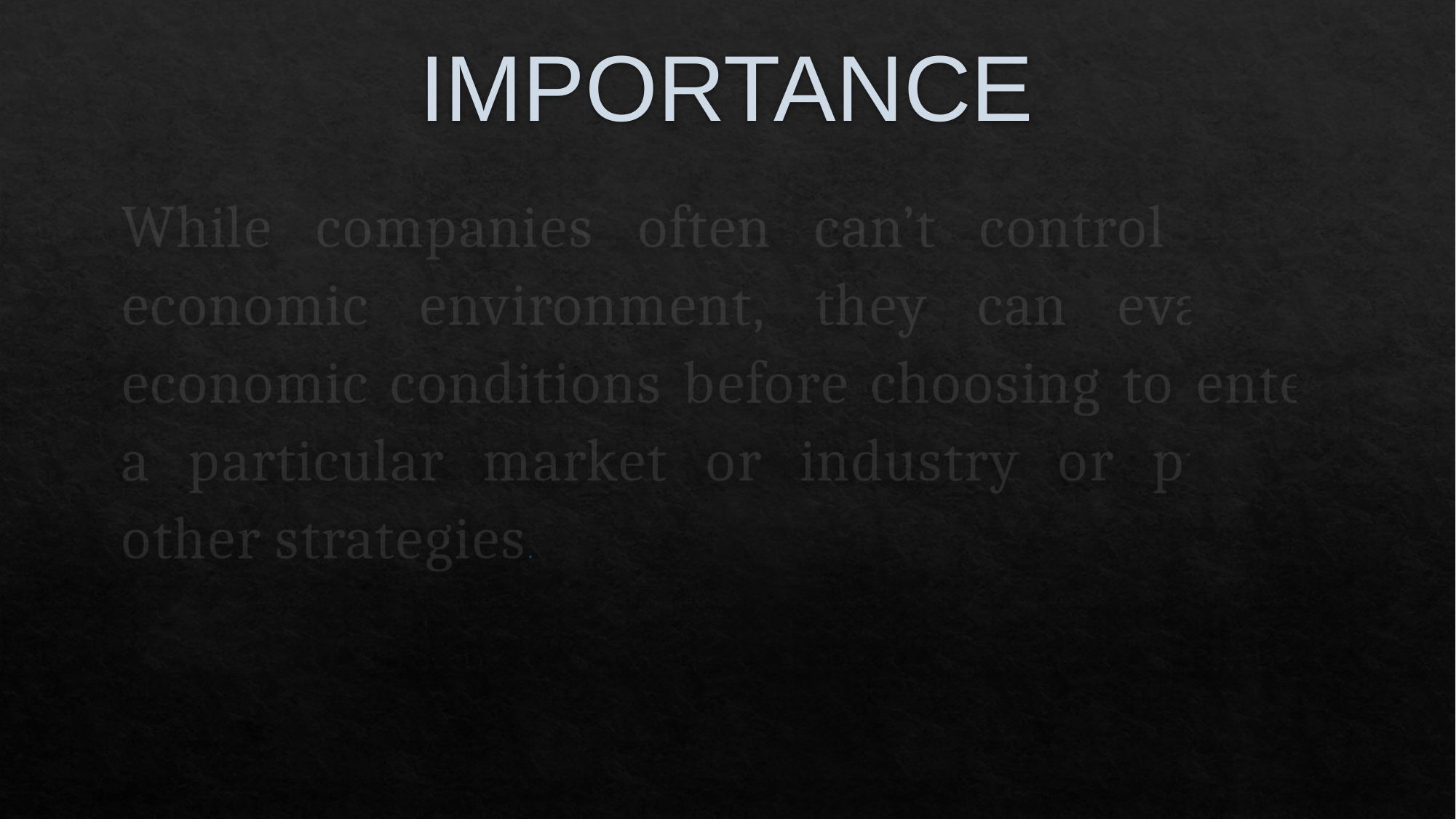

# IMPORTANCE
While companies often can’t control their economic environment, they can evaluate economic conditions before choosing to enter a particular market or industry or pursue other strategies.